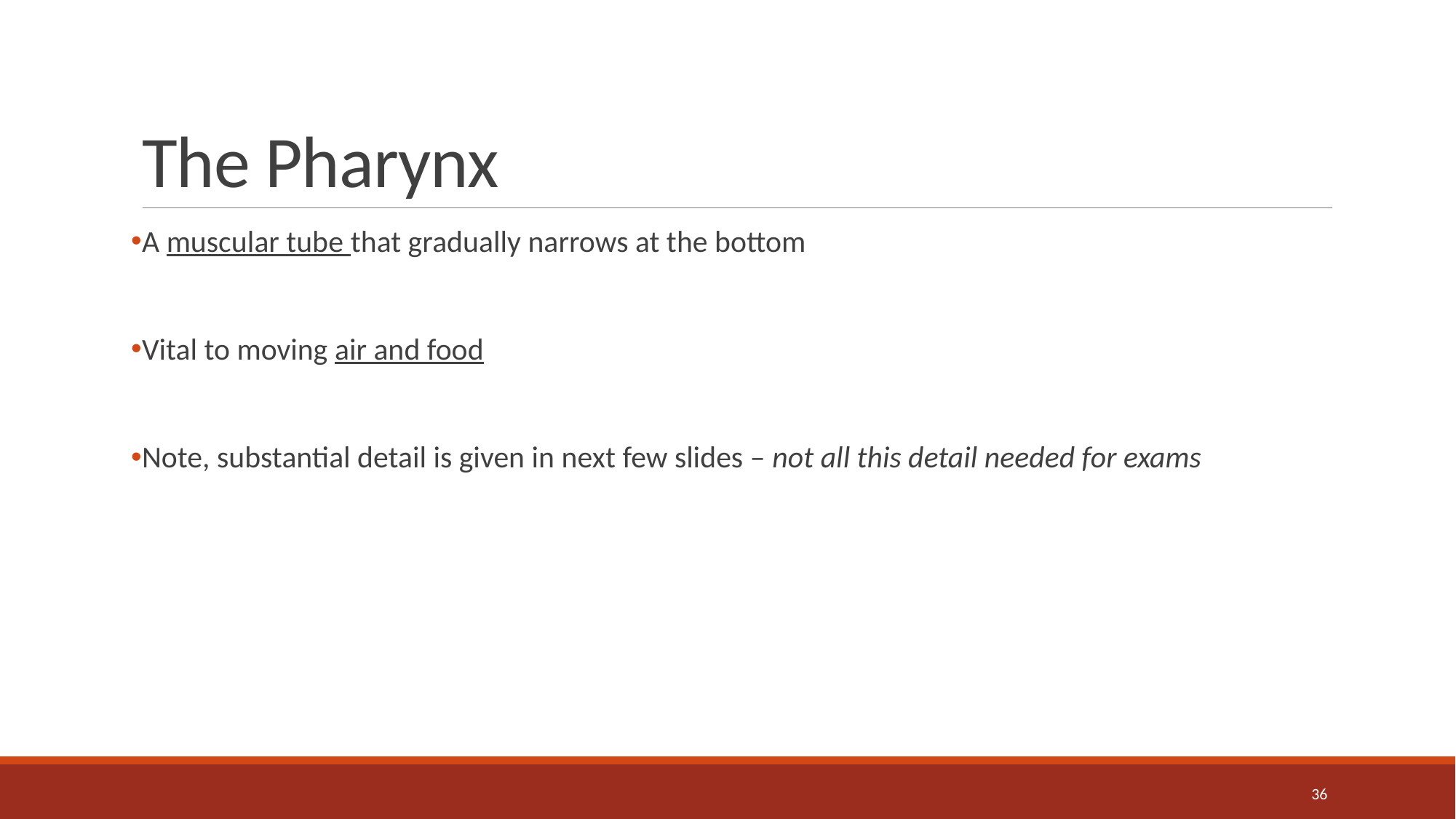

# The Pharynx
A muscular tube that gradually narrows at the bottom

Vital to moving air and food

Note, substantial detail is given in next few slides – not all this detail needed for exams

36